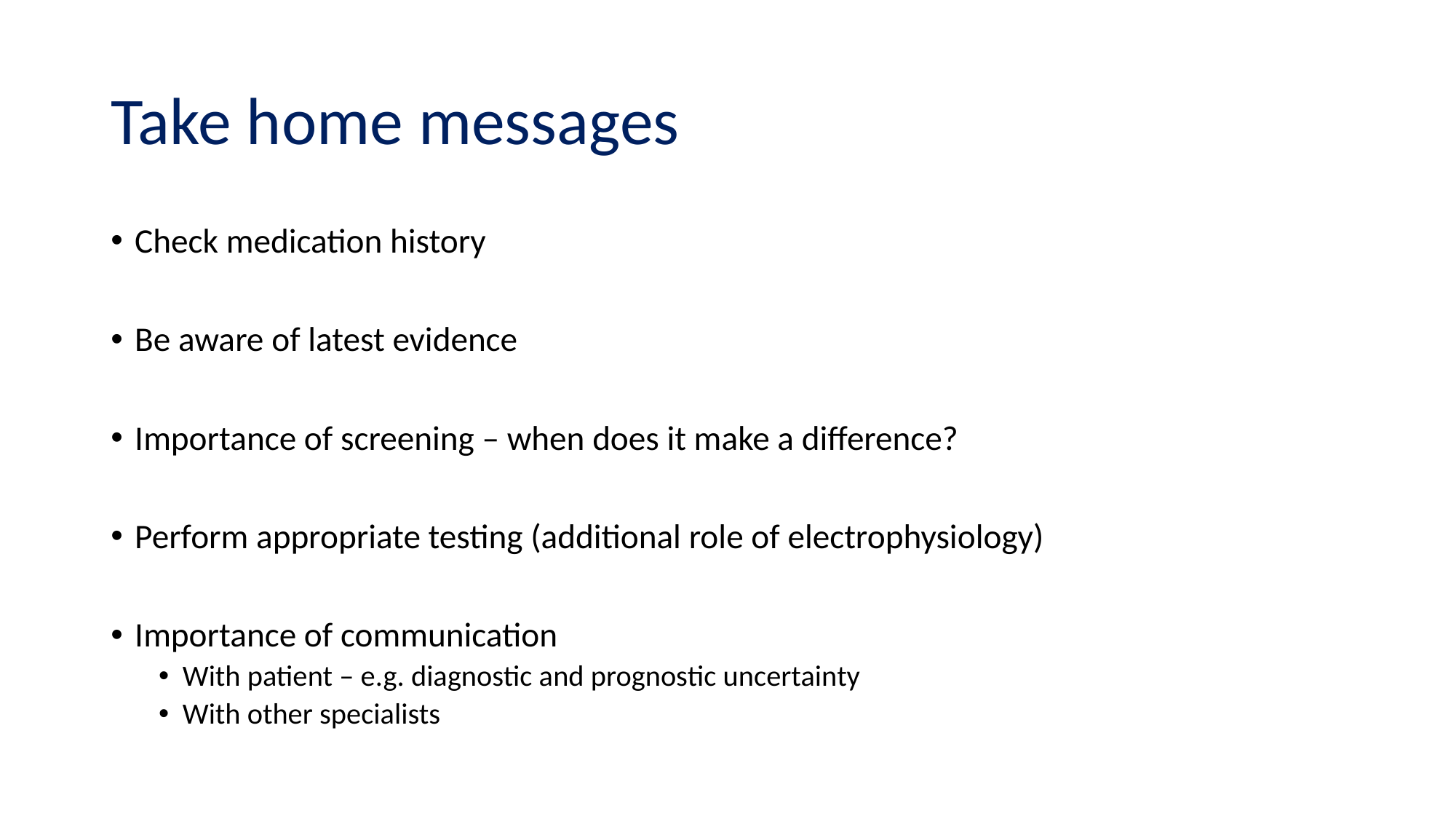

# Take home messages
Check medication history

Be aware of latest evidence

Importance of screening – when does it make a difference?

Perform appropriate testing (additional role of electrophysiology)

Importance of communication
With patient – e.g. diagnostic and prognostic uncertainty
With other specialists